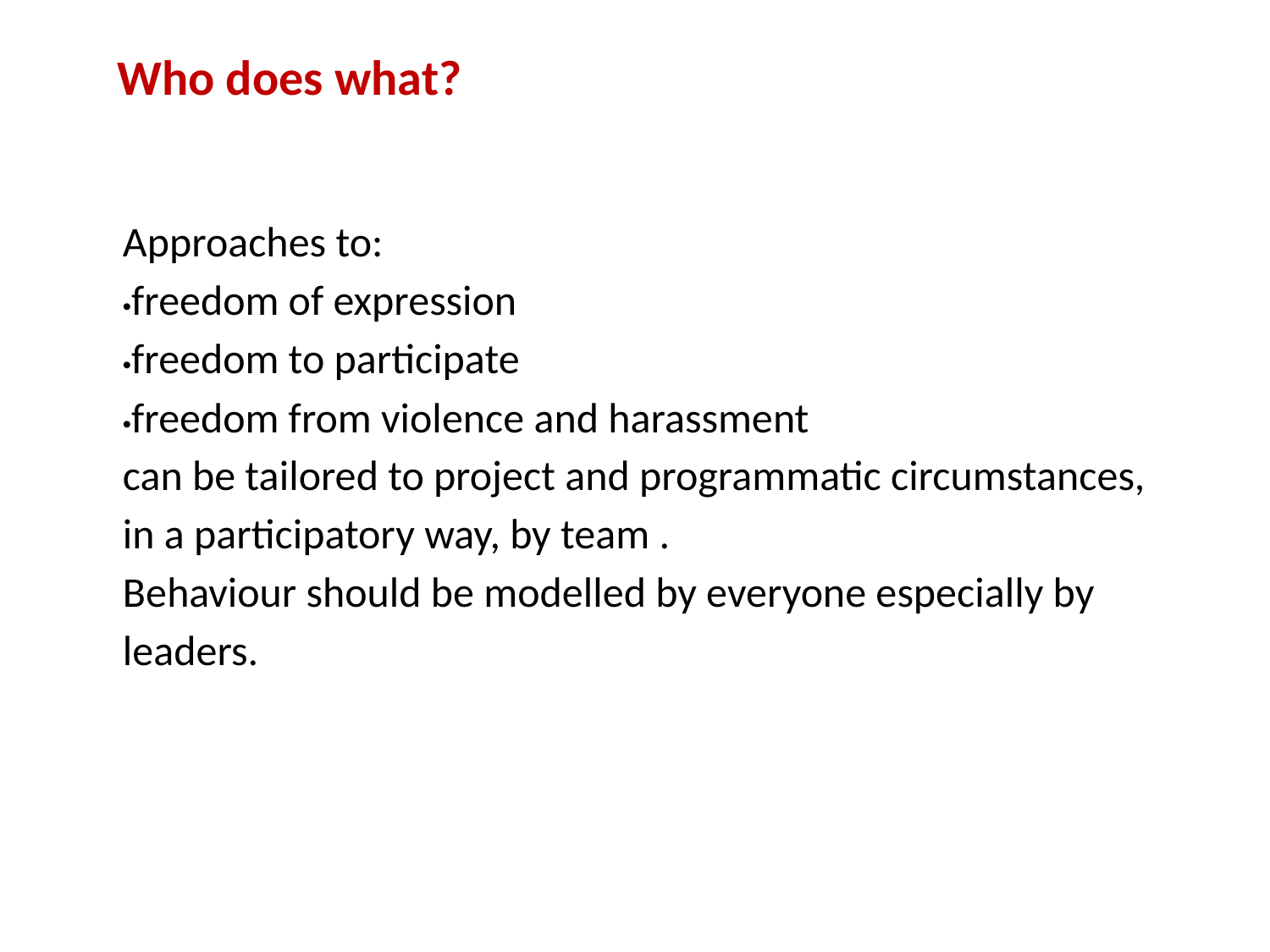

# Who does what?
Approaches to:
•freedom of expression
•freedom to participate
•freedom from violence and harassment
can be tailored to project and programmatic circumstances, in a participatory way, by team .
Behaviour should be modelled by everyone especially by leaders.